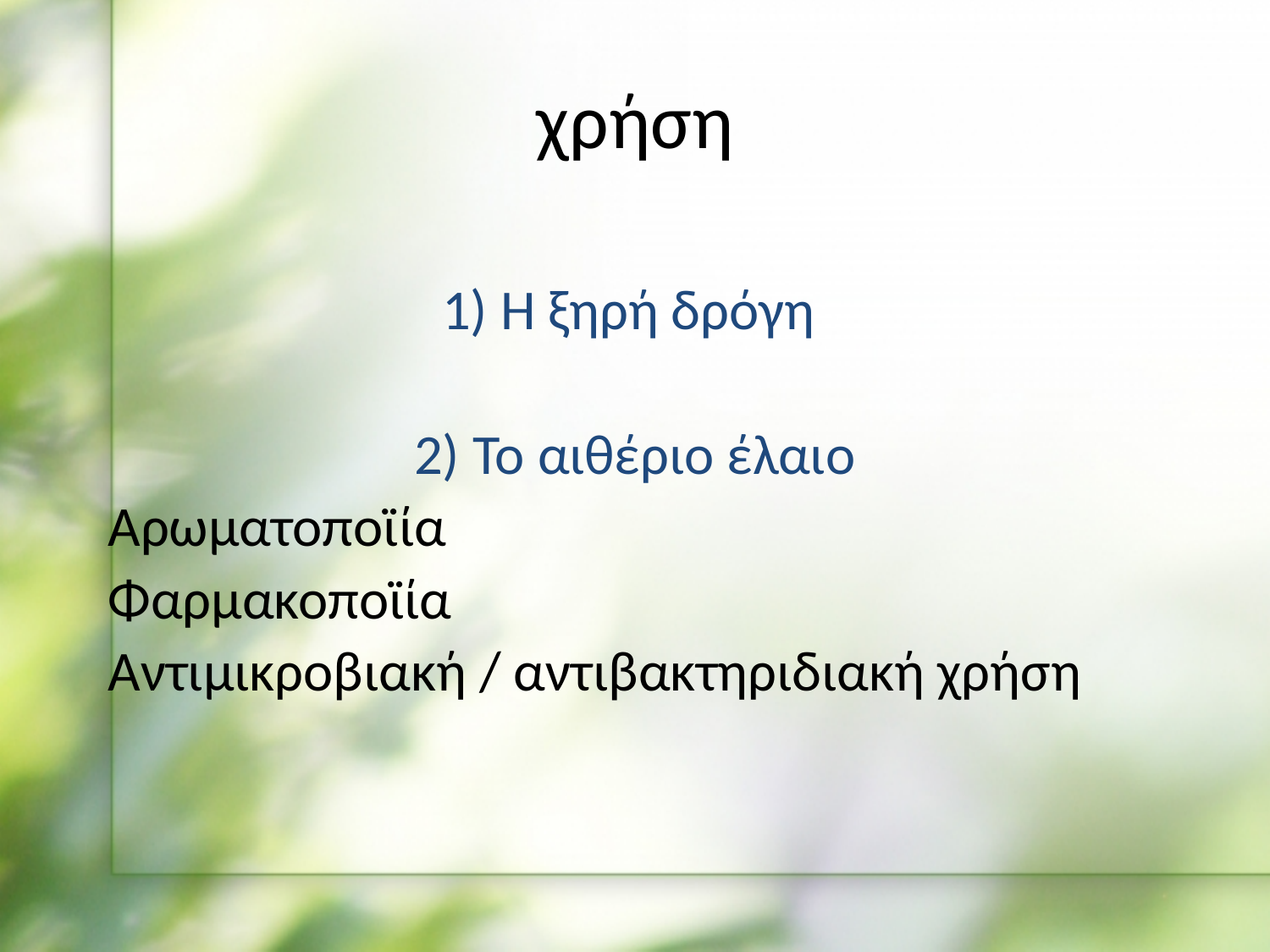

# χρήση
1) Η ξηρή δρόγη

2) Το αιθέριο έλαιο
Αρωματοποϊία
Φαρμακοποϊία
Αντιμικροβιακή / αντιβακτηριδιακή χρήση